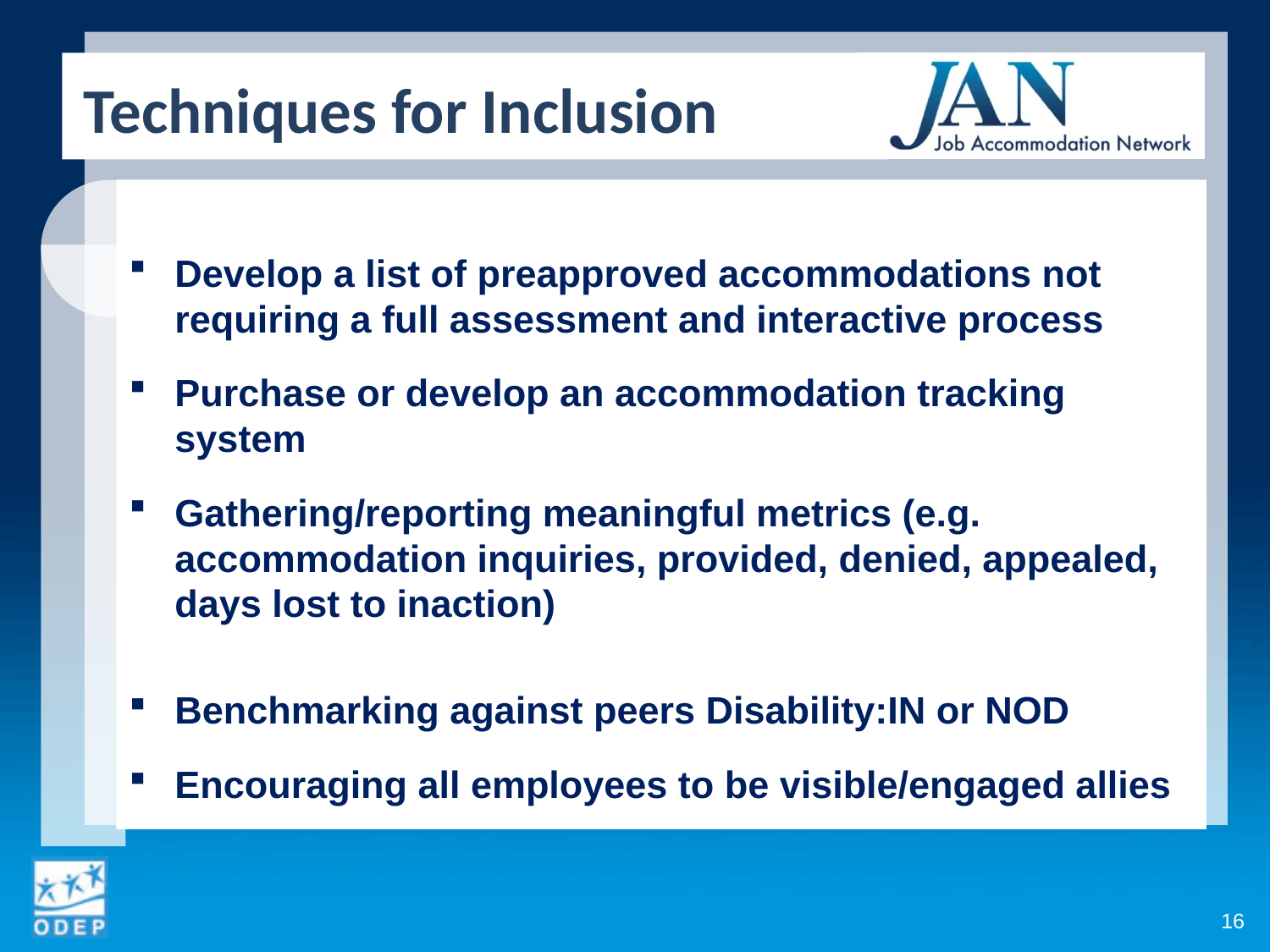

Techniques for Inclusion

Develop a list of preapproved accommodations not requiring a full assessment and interactive process

Purchase or develop an accommodation tracking system

Gathering/reporting meaningful metrics (e.g. accommodation inquiries, provided, denied, appealed, days lost to inaction)

Benchmarking against peers Disability:IN or NOD

Encouraging all employees to be visible/engaged allies
16